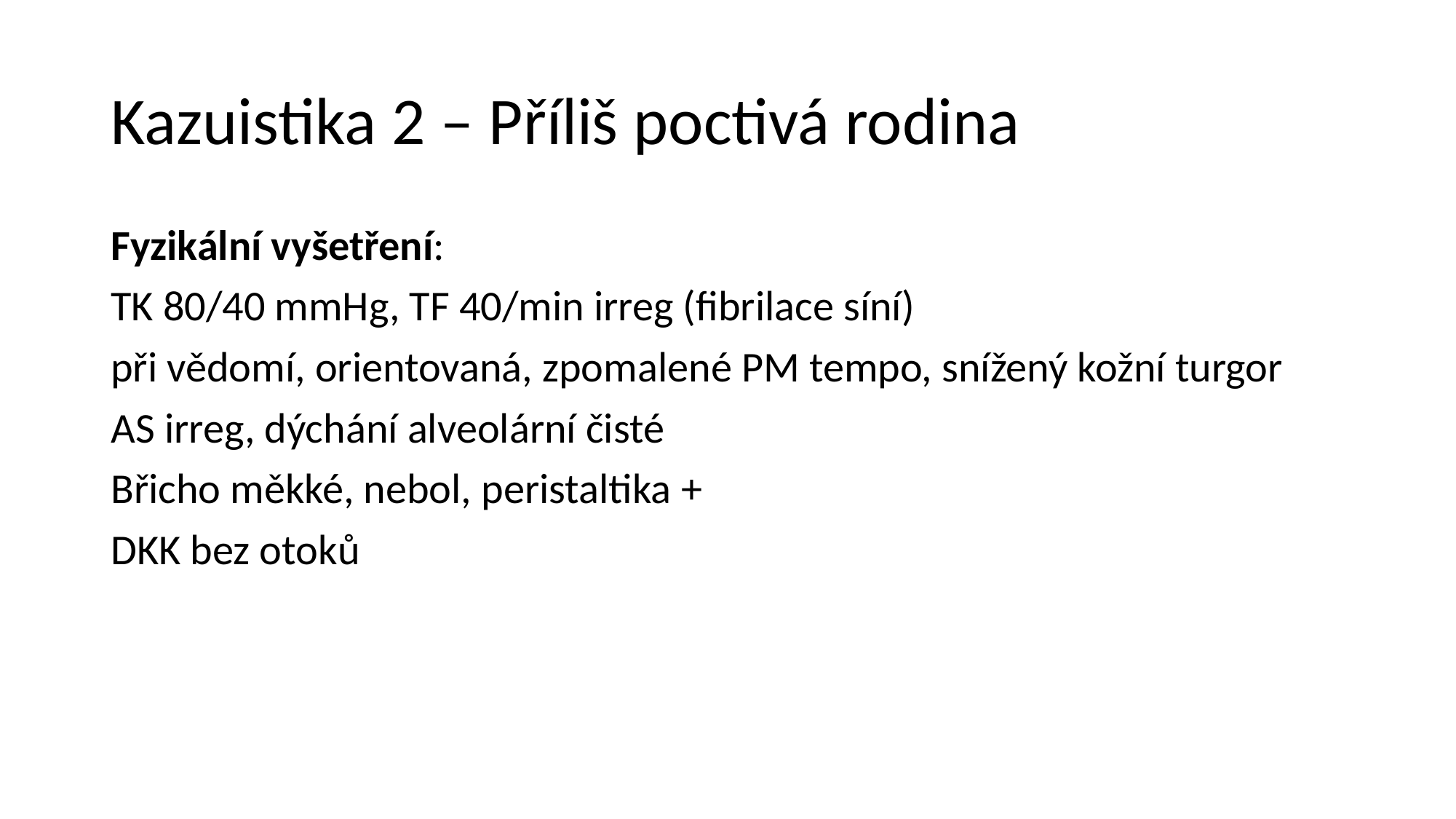

# Kazuistika 2 – Příliš poctivá rodina
Fyzikální vyšetření:
TK 80/40 mmHg, TF 40/min irreg (fibrilace síní)
při vědomí, orientovaná, zpomalené PM tempo, snížený kožní turgor
AS irreg, dýchání alveolární čisté
Břicho měkké, nebol, peristaltika +
DKK bez otoků